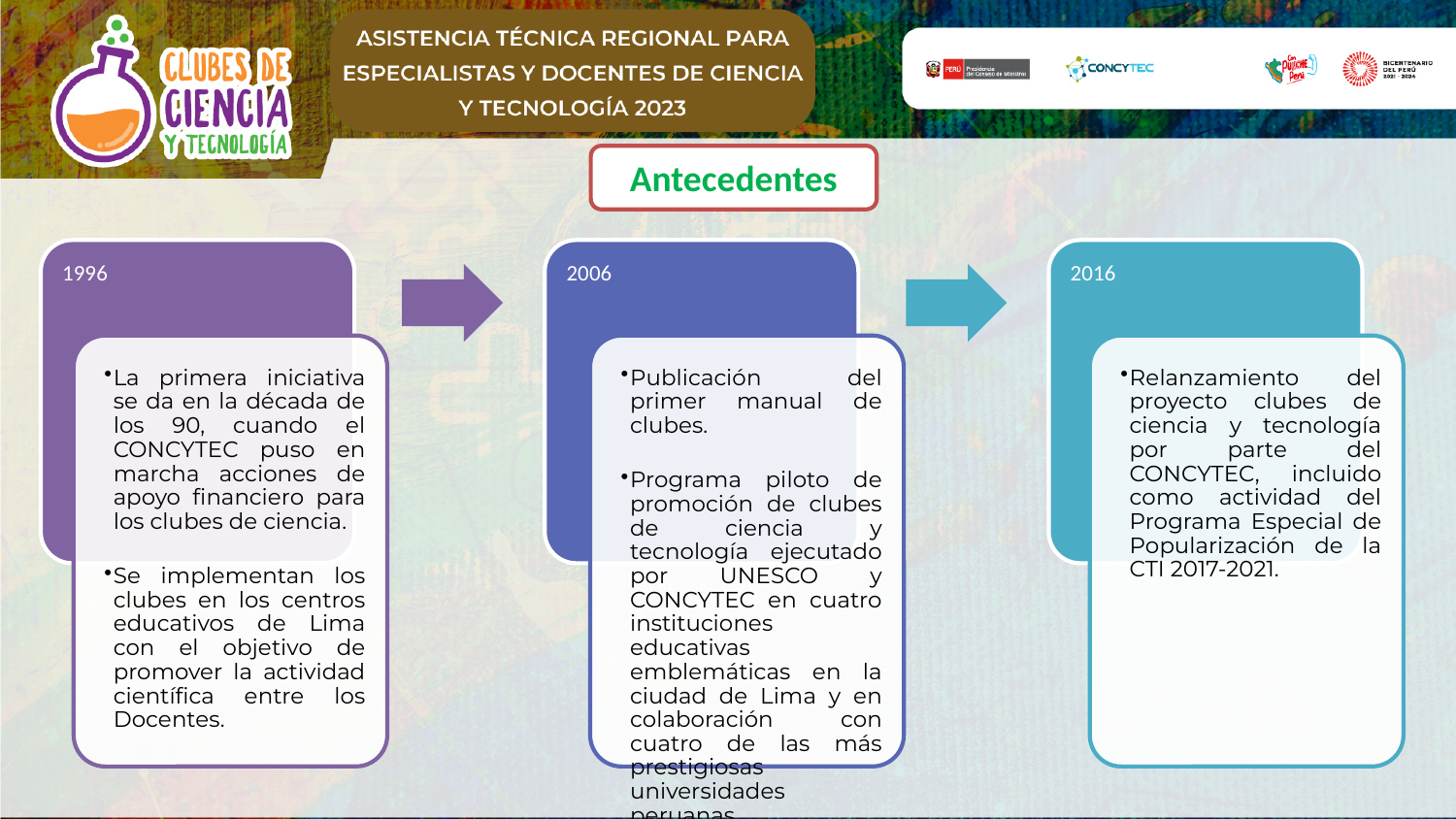

Antecedentes
1996
La primera iniciativa se da en la década de los 90, cuando el CONCYTEC puso en marcha acciones de apoyo financiero para los clubes de ciencia.

Se implementan los clubes en los centros educativos de Lima con el objetivo de promover la actividad científica entre los Docentes.

2006
Publicación del primer manual de clubes.

Programa piloto de promoción de clubes de ciencia y tecnología ejecutado por UNESCO y CONCYTEC en cuatro instituciones educativas emblemáticas en la ciudad de Lima y en colaboración con cuatro de las más prestigiosas universidades peruanas.

2016
Relanzamiento del proyecto clubes de ciencia y tecnología por parte del CONCYTEC, incluido como actividad del Programa Especial de Popularización de la CTI 2017-2021.